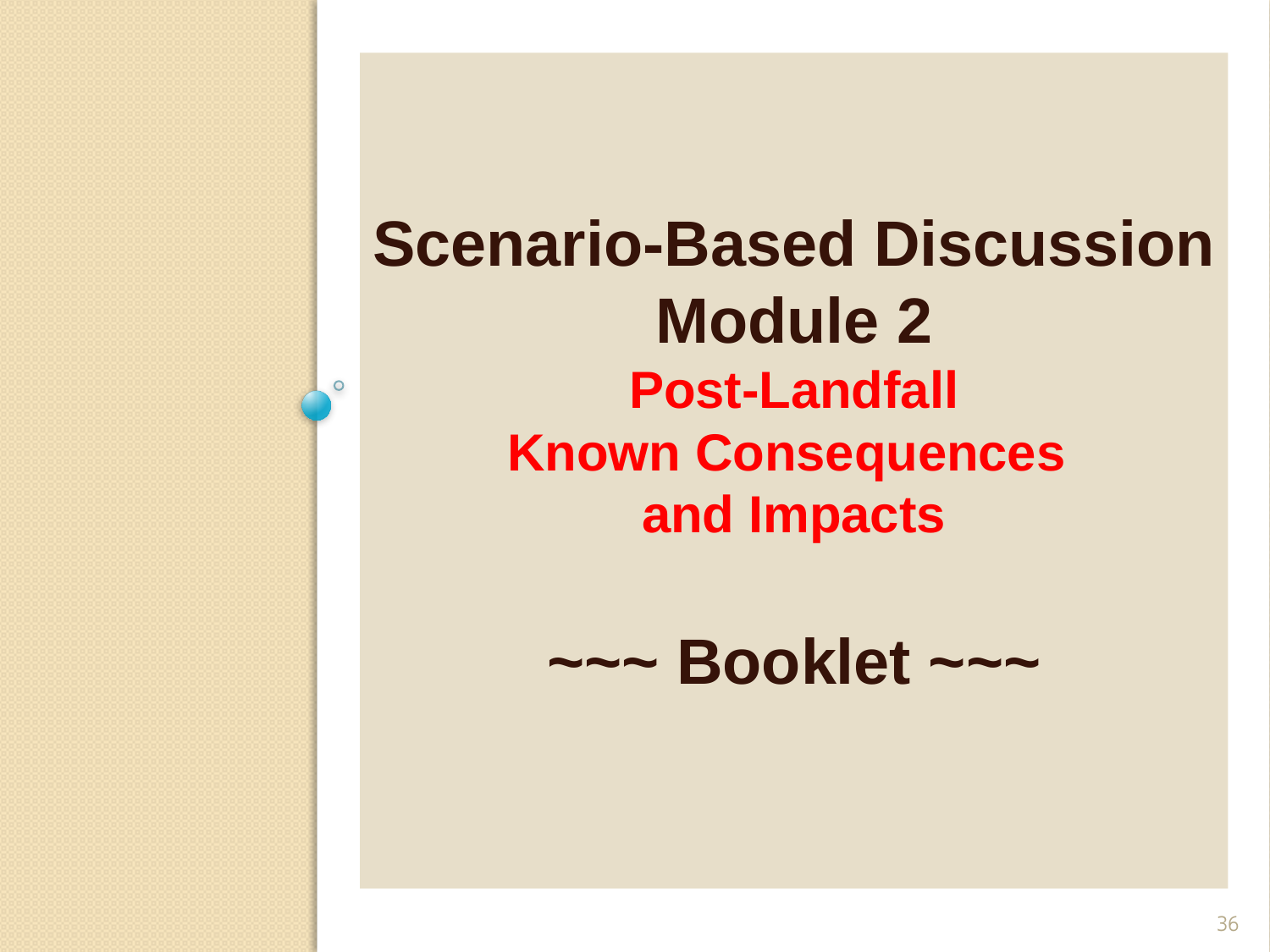

# Scenario-Based Discussion Module 2 Post-Landfall Known Consequences and Impacts ~~~ Booklet ~~~
36